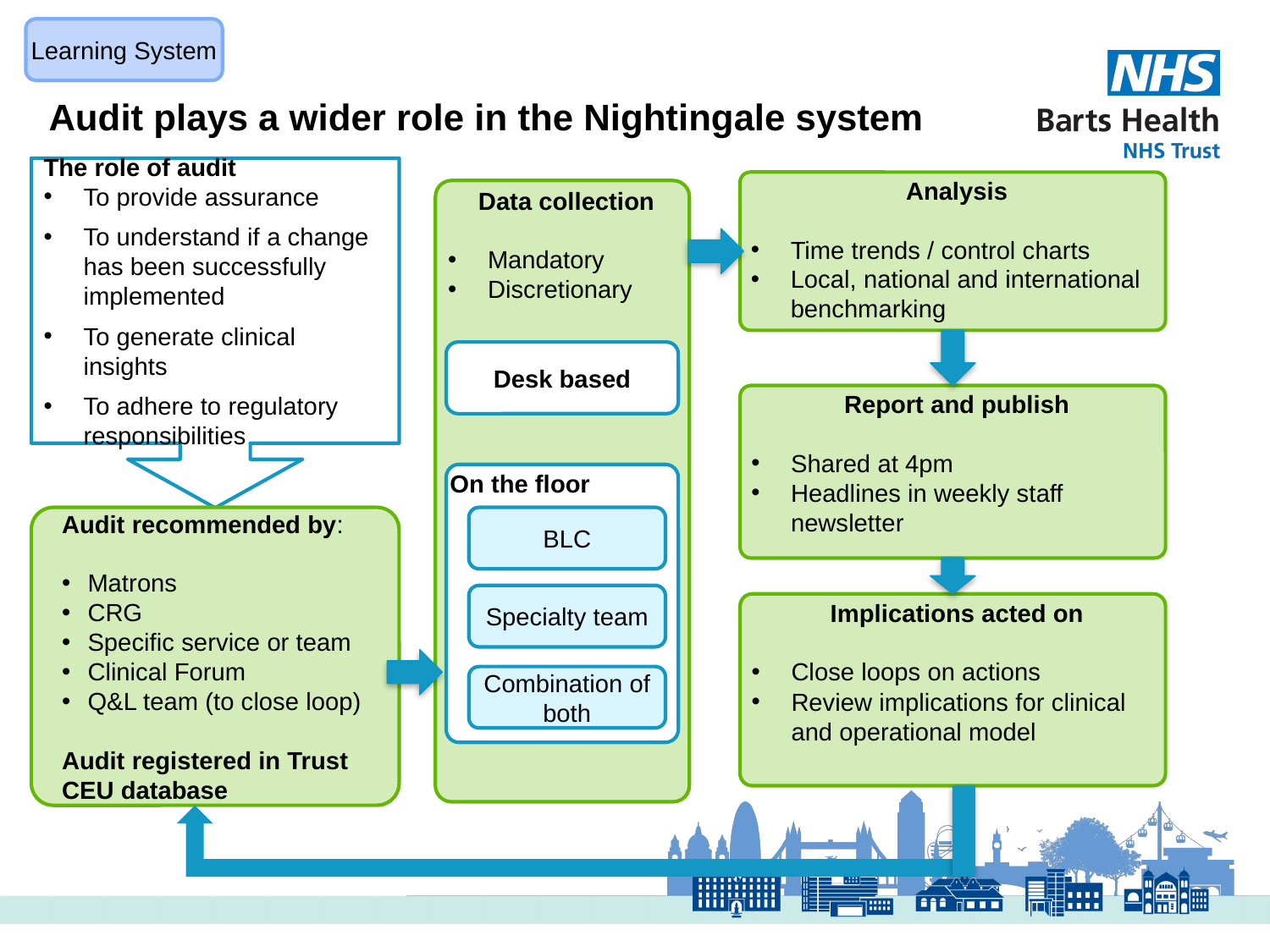

Learning System
Audit plays a wider role in the Nightingale system
The role of audit
To provide assurance
To understand if a change has been successfully implemented
To generate clinical insights
To adhere to regulatory responsibilities
Analysis

Time trends / control charts
Local, national and international benchmarking
Data collection

Mandatory
Discretionary

Desk based
Report and publish

Shared at 4pm
Headlines in weekly staff newsletter
On the floor
BLC
Audit recommended by:

Matrons
CRG
Specific service or team
Clinical Forum
Q&L team (to close loop)

Audit registered in Trust CEU database

Specialty team
Implications acted on

Close loops on actions
Review implications for clinical and operational model

Combination of both